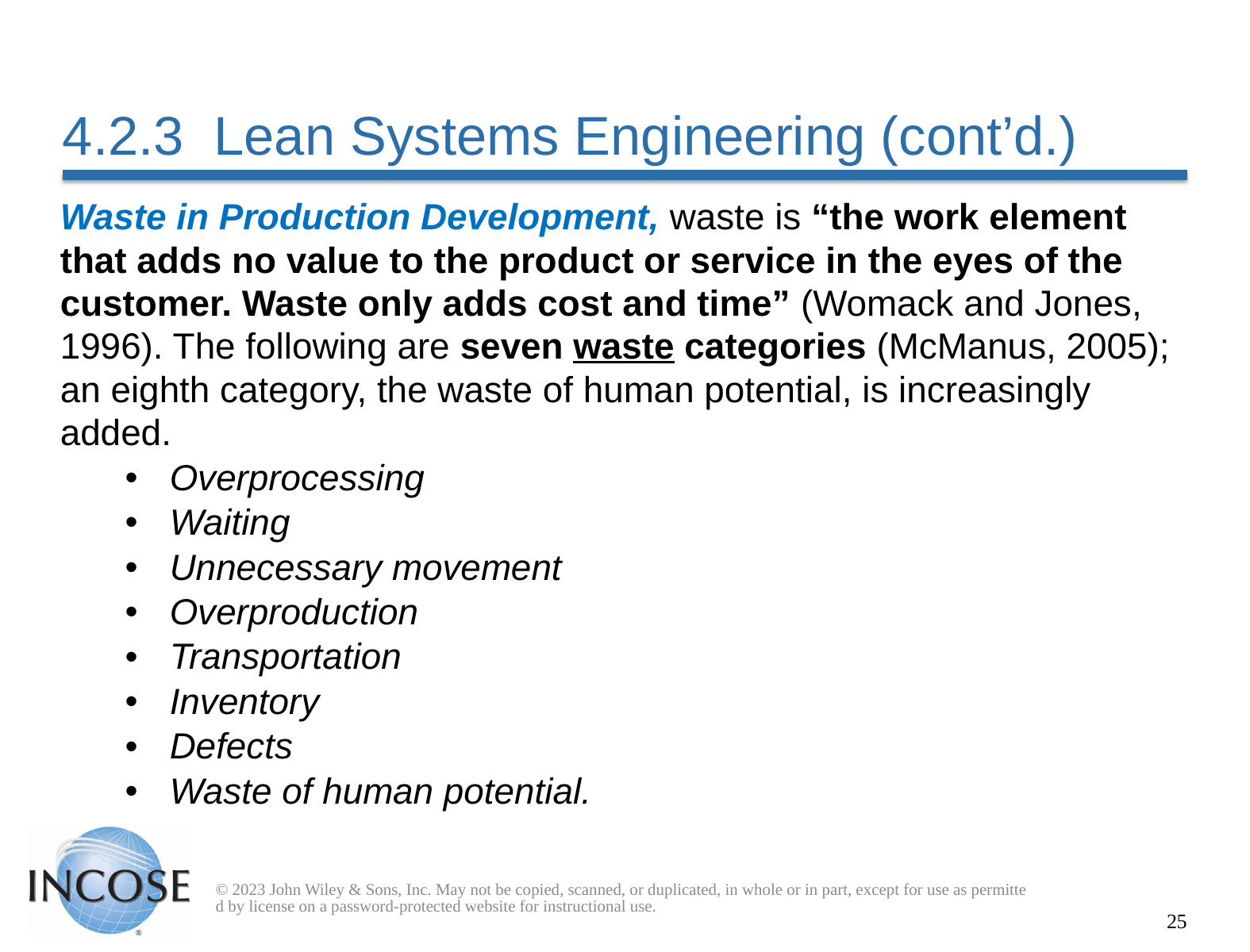

# 4.2.3  Lean Systems Engineering (cont’d.)
Waste in Production Development, waste is “the work element that adds no value to the product or service in the eyes of the customer. Waste only adds cost and time” (Womack and Jones, 1996). The following are seven waste categories (McManus, 2005); an eighth category, the waste of human potential, is increasingly added.
Overprocessing
Waiting
Unnecessary movement
Overproduction
Transportation
Inventory
Defects
Waste of human potential.
© 2023 John Wiley & Sons, Inc. May not be copied, scanned, or duplicated, in whole or in part, except for use as permitted by license on a password-protected website for instructional use.
25